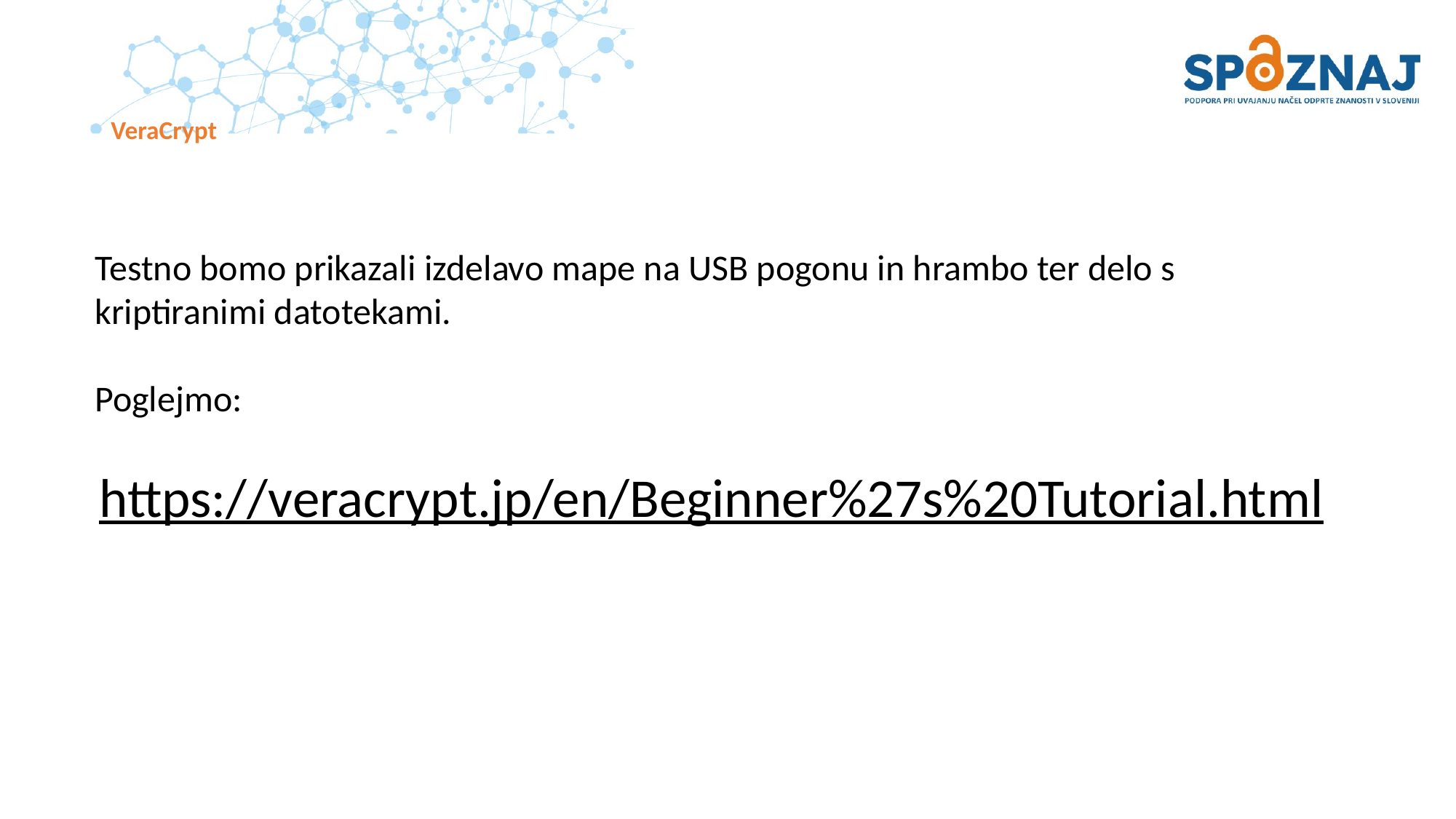

# VeraCrypt
Testno bomo prikazali izdelavo mape na USB pogonu in hrambo ter delo s kriptiranimi datotekami.

Poglejmo:

https://veracrypt.jp/en/Beginner%27s%20Tutorial.html